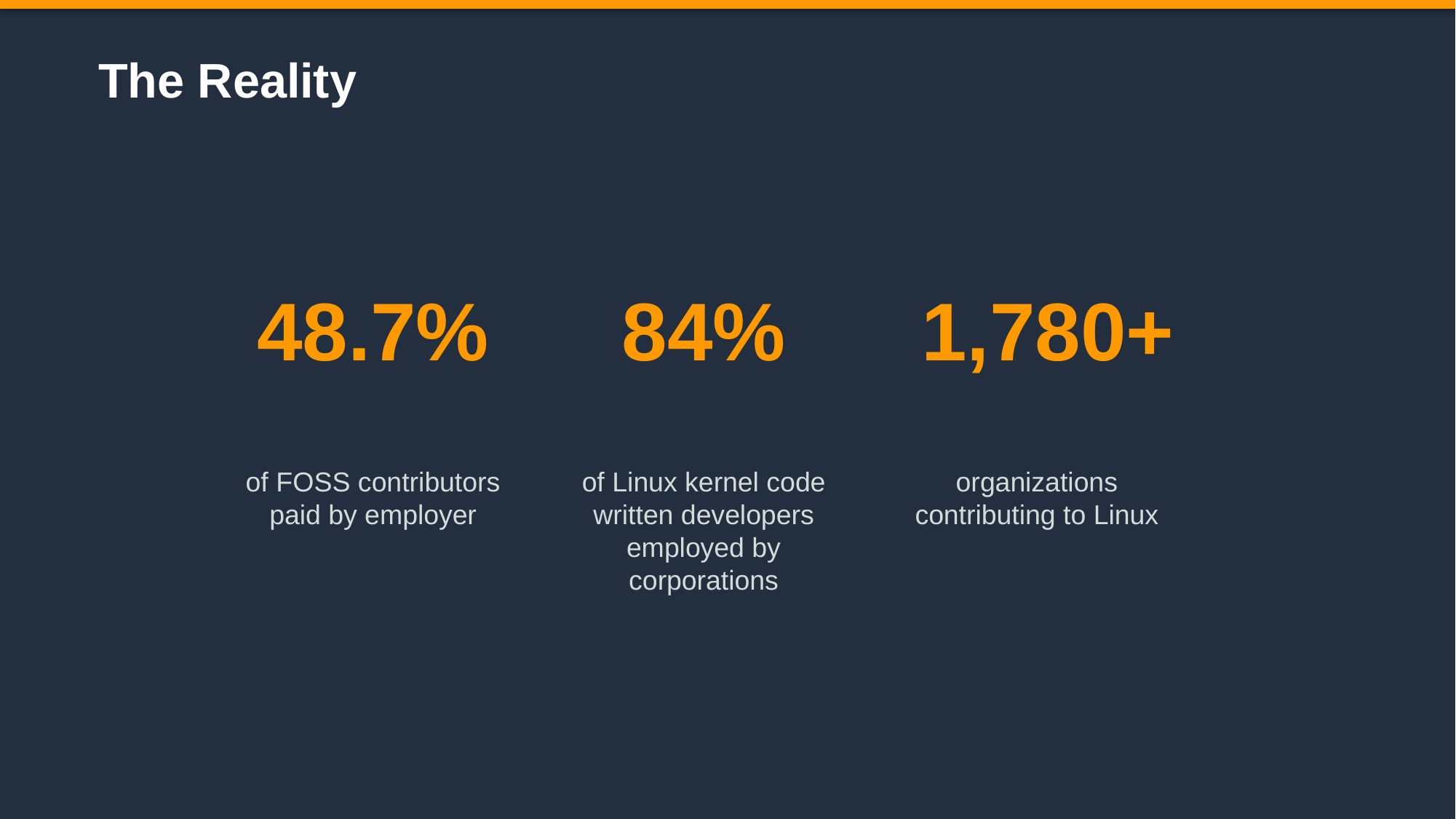

The Reality
48.7%
84%
1,780+
of FOSS contributors
paid by employer
of Linux kernel code
written developers employed by corporations
organizations
contributing to Linux